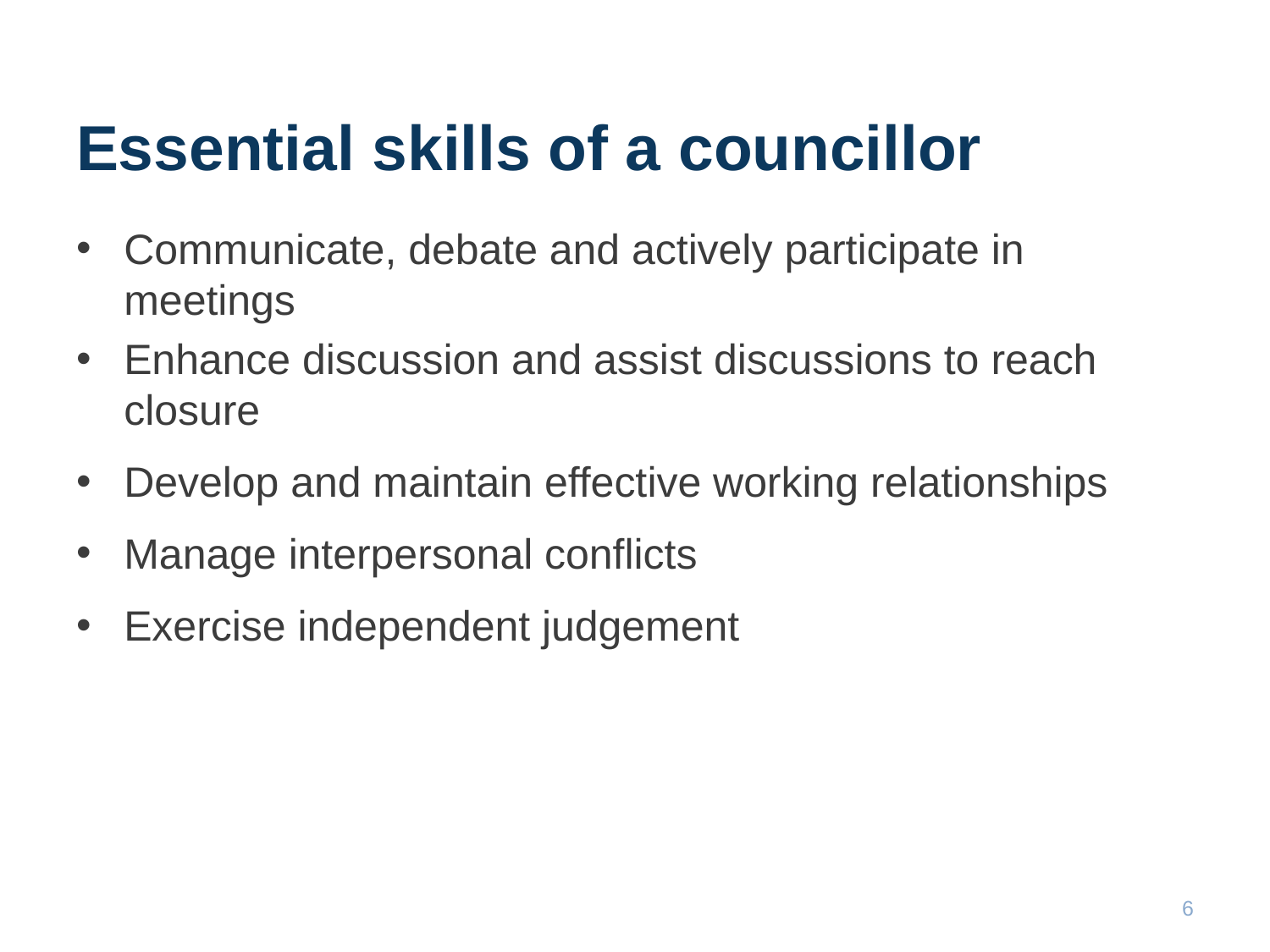

# Essential skills of a councillor
Communicate, debate and actively participate in meetings
Enhance discussion and assist discussions to reach closure
Develop and maintain effective working relationships
Manage interpersonal conflicts
Exercise independent judgement

6